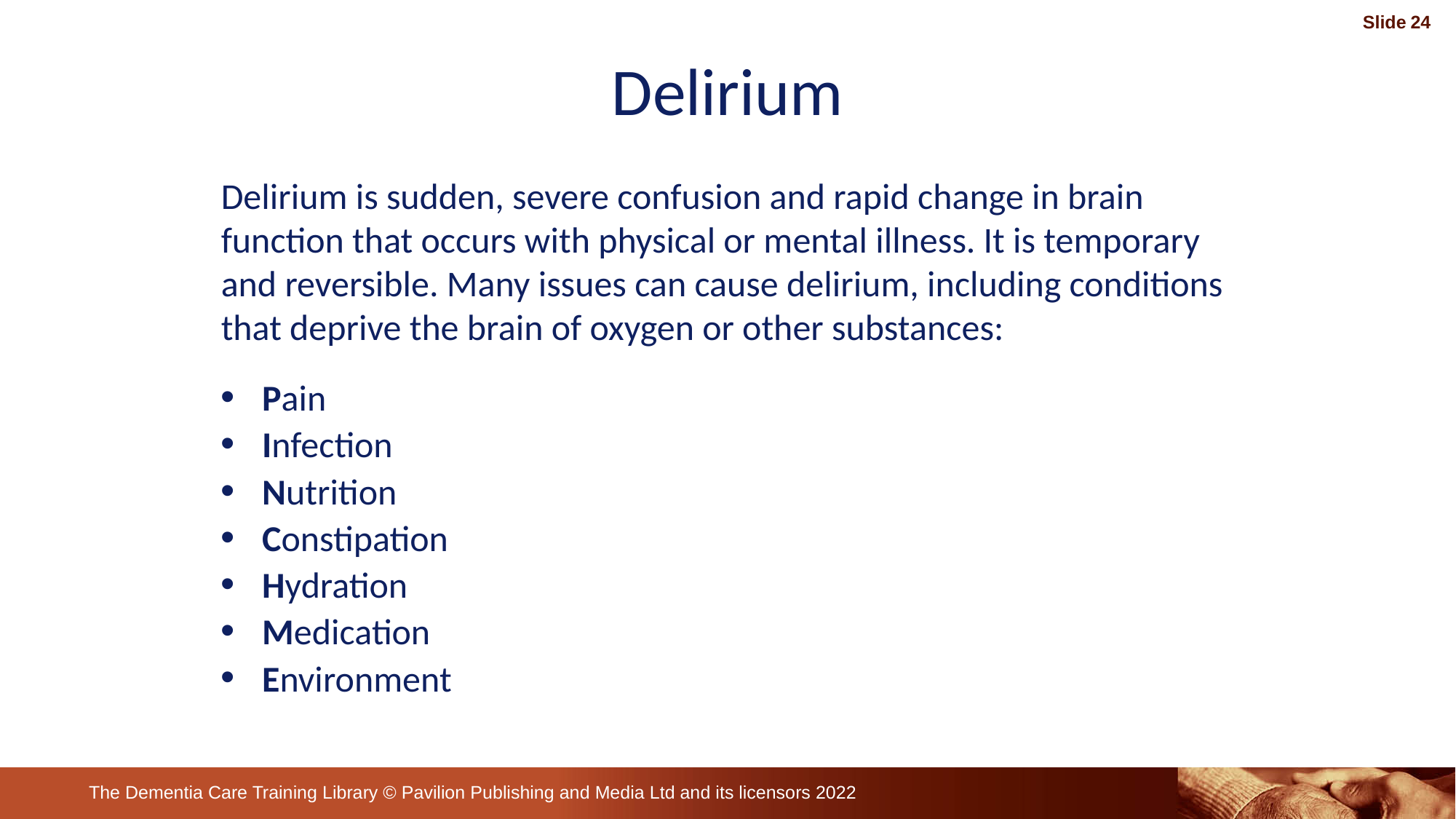

Slide 24
Delirium

Delirium is sudden, severe confusion and rapid change in brain function that occurs with physical or mental illness. It is temporary and reversible. Many issues can cause delirium, including conditions that deprive the brain of oxygen or other substances:
Pain
Infection
Nutrition
Constipation
Hydration
Medication
Environment